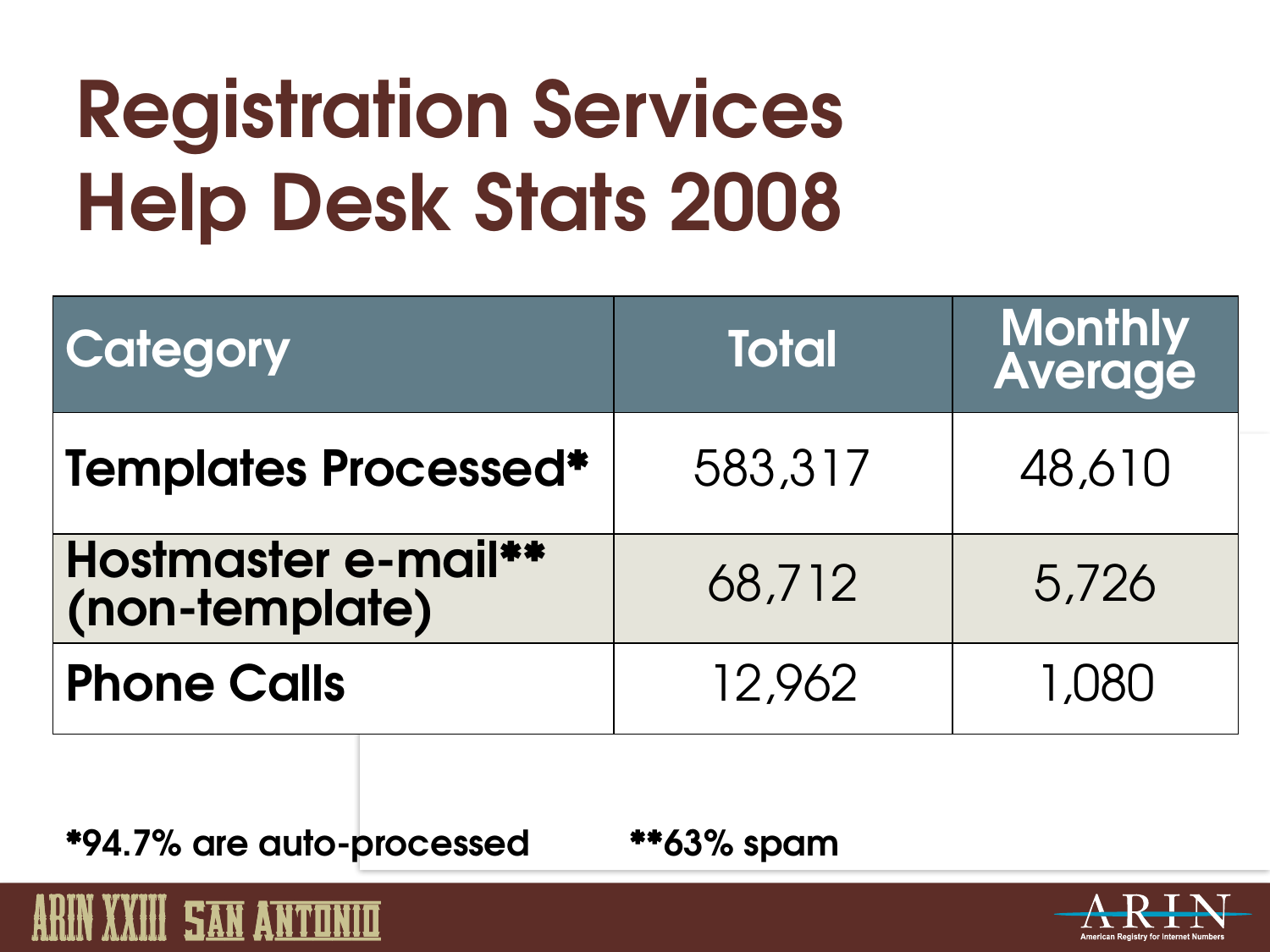

Registration Services
Help Desk Stats 2008
| Category | Total | Monthly Average |
| --- | --- | --- |
| Templates Processed\* | 583,317 | 48,610 |
| Hostmaster e-mail\*\* (non-template) | 68,712 | 5,726 |
| Phone Calls | 12,962 | 1,080 |

*94.7% are auto-processed          **63% spam